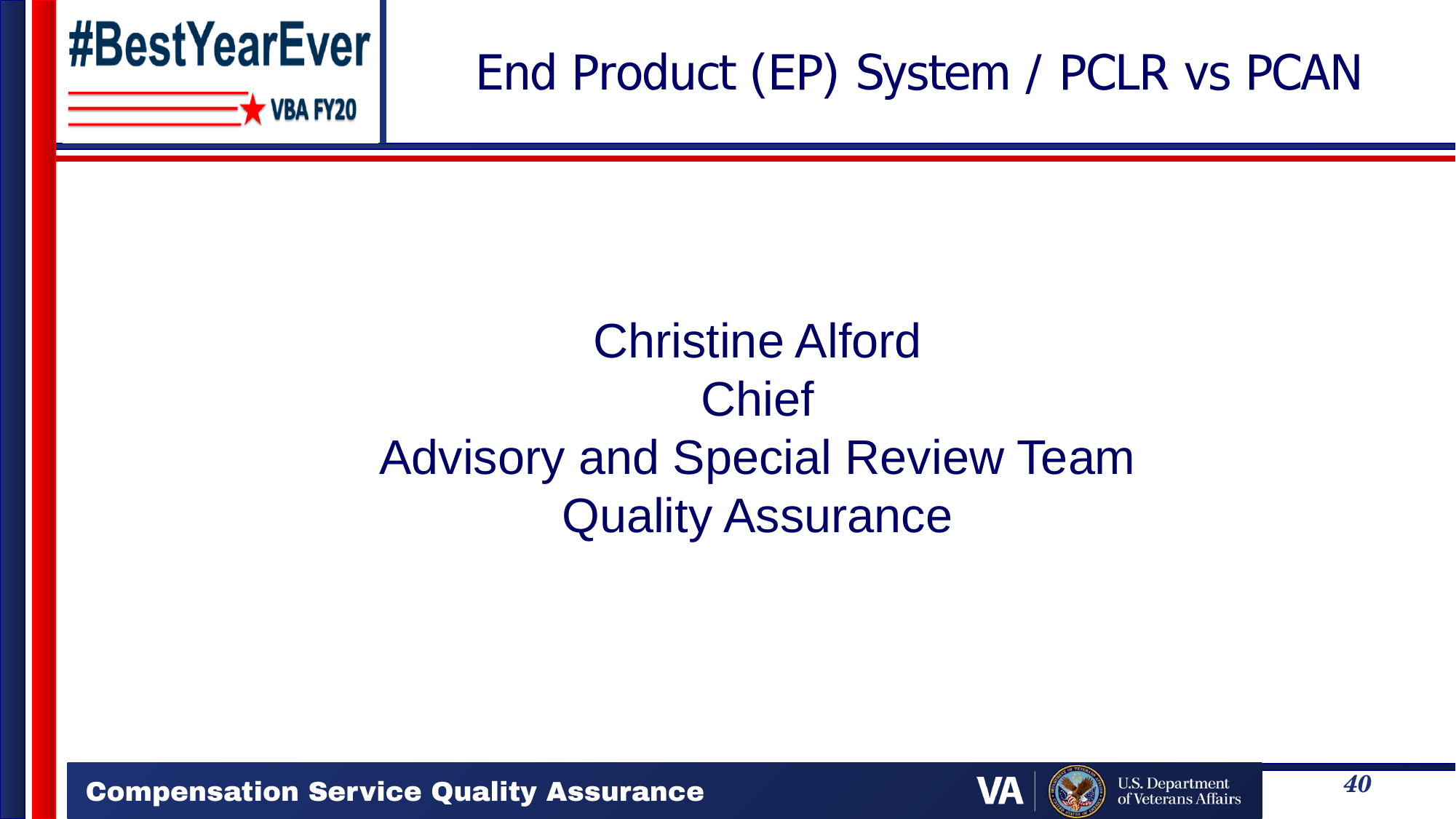

# End Product (EP) System / PCLR vs PCAN
Christine Alford
Chief
Advisory and Special Review Team
Quality Assurance
40